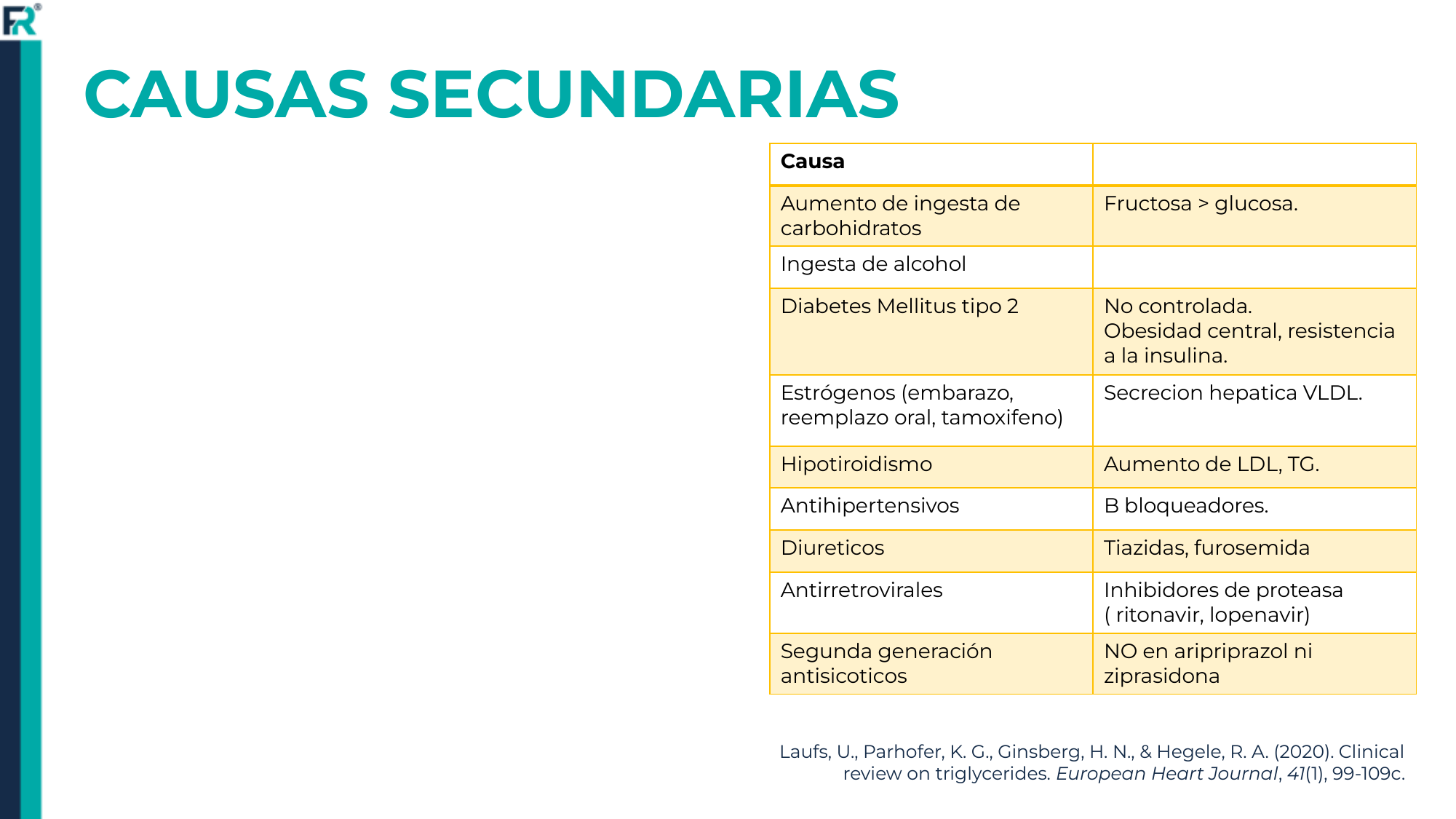

# CAUSAS SECUNDARIAS
| Causa |  |
| --- | --- |
| Aumento de ingesta de carbohidratos | Fructosa > glucosa. |
| Ingesta de alcohol |  |
| Diabetes Mellitus tipo 2 | No controlada. Obesidad central, resistencia a la insulina. |
| Estrógenos (embarazo, reemplazo oral, tamoxifeno) | Secrecion hepatica VLDL. |
| Hipotiroidismo | Aumento de LDL, TG. |
| Antihipertensivos | B bloqueadores. |
| Diureticos | Tiazidas, furosemida |
| Antirretrovirales | Inhibidores de proteasa ( ritonavir, lopenavir) |
| Segunda generación antisicoticos | NO en aripriprazol ni ziprasidona |
Laufs, U., Parhofer, K. G., Ginsberg, H. N., & Hegele, R. A. (2020). Clinical review on triglycerides. European Heart Journal, 41(1), 99-109c.